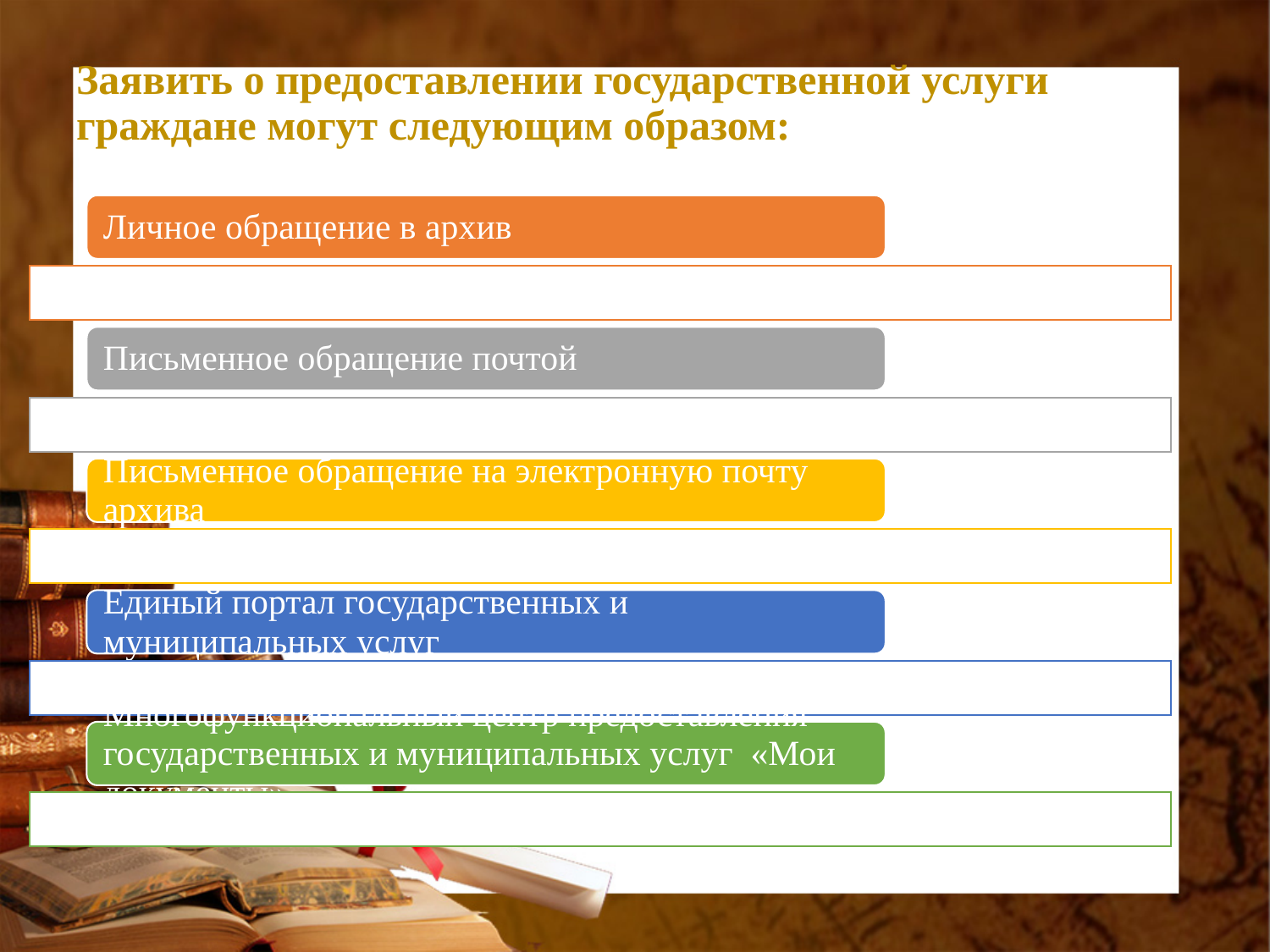

# Заявить о предоставлении государственной услуги граждане могут следующим образом:
Личное обращение в архив
Письменное обращение почтой
Многофункциональный центр предоставления государственных и муниципальных услуг  «Мои документы»
Письменное обращение на электронную почту архива
Единый портал государственных и муниципальных услуг